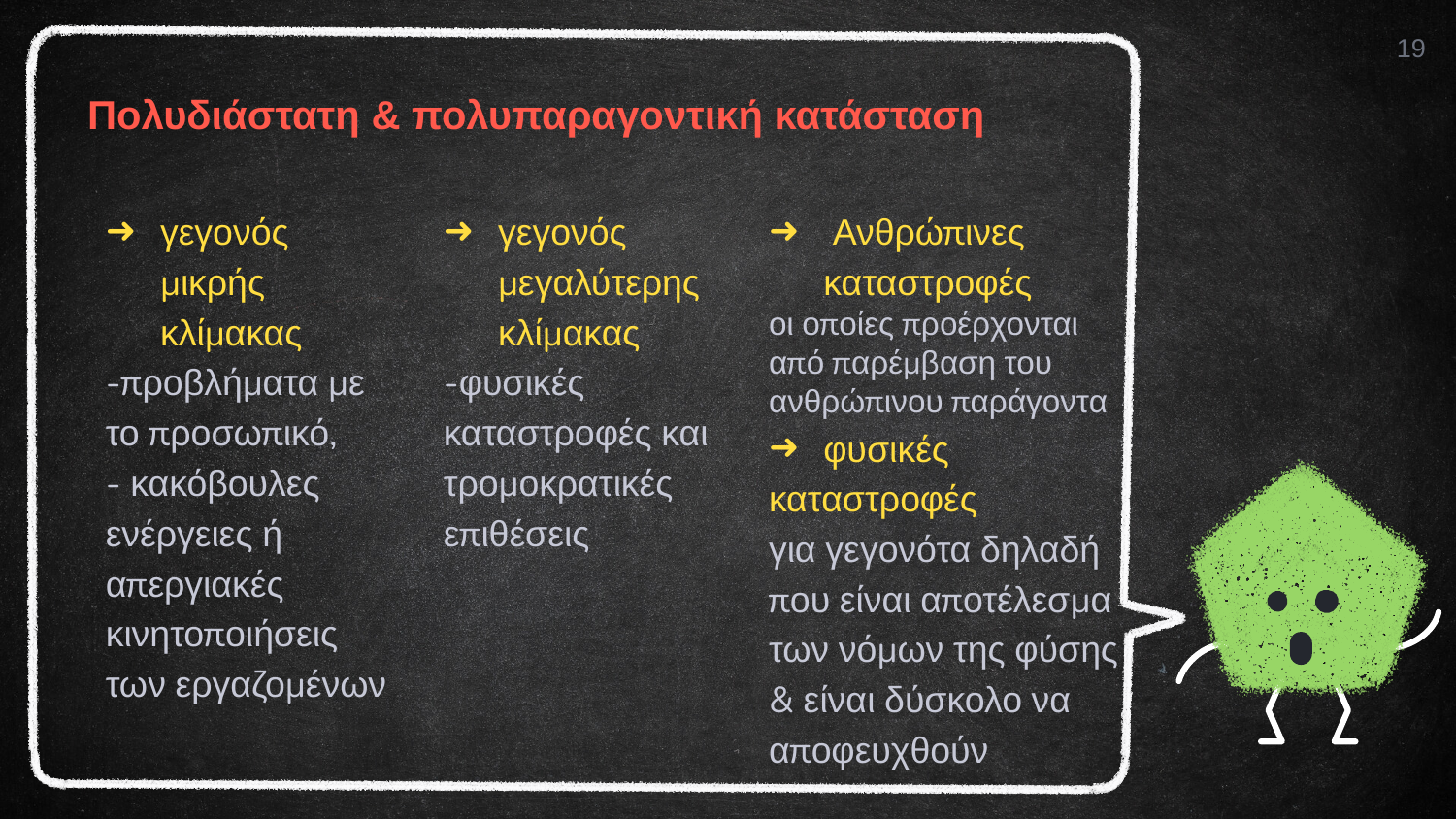

19
# Πολυδιάστατη & πολυπαραγοντική κατάσταση
γεγονός μικρής κλίμακας
-προβλήματα με το προσωπικό,
- κακόβουλες ενέργειες ή απεργιακές
κινητοποιήσεις των εργαζομένων
γεγονός μεγαλύτερης κλίμακας
-φυσικές καταστροφές και τρομοκρατικές
επιθέσεις
 Ανθρώπινες καταστροφές
οι οποίες προέρχονται από παρέμβαση του ανθρώπινου παράγοντα
φυσικές
καταστροφές
για γεγονότα δηλαδή που είναι αποτέλεσμα των νόμων της φύσης
& είναι δύσκολο να αποφευχθούν